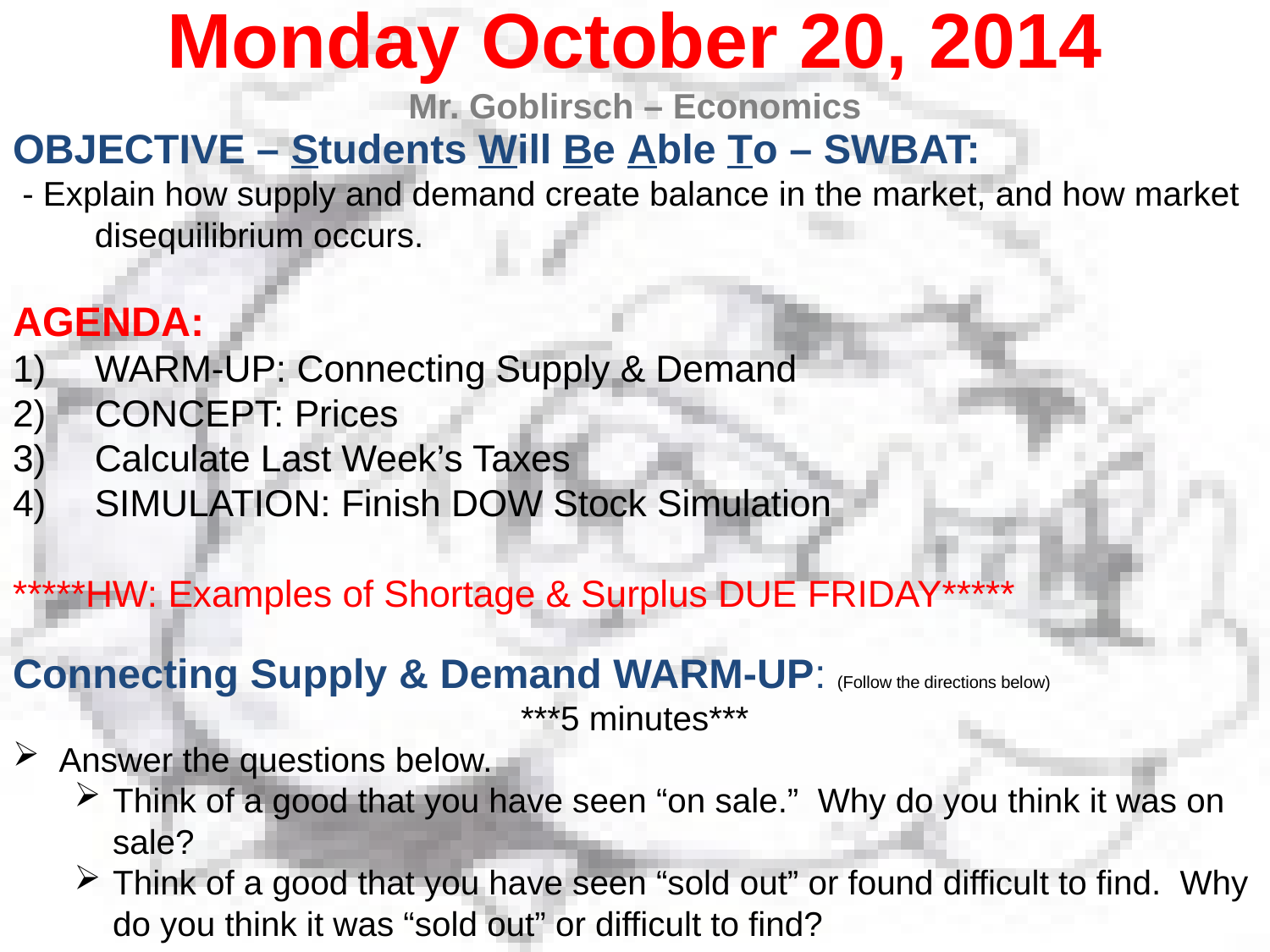

Monday October 20, 2014
Mr. Goblirsch – Economics
OBJECTIVE – Students Will Be Able To – SWBAT:
 - Explain how supply and demand create balance in the market, and how market disequilibrium occurs.

AGENDA:
WARM-UP: Connecting Supply & Demand
CONCEPT: Prices
Calculate Last Week’s Taxes
SIMULATION: Finish DOW Stock Simulation

*****HW: Examples of Shortage & Surplus DUE FRIDAY*****

Connecting Supply & Demand WARM-UP: (Follow the directions below)
***5 minutes***
Answer the questions below.
Think of a good that you have seen “on sale.”  Why do you think it was on sale?
Think of a good that you have seen “sold out” or found difficult to find.  Why do you think it was “sold out” or difficult to find?